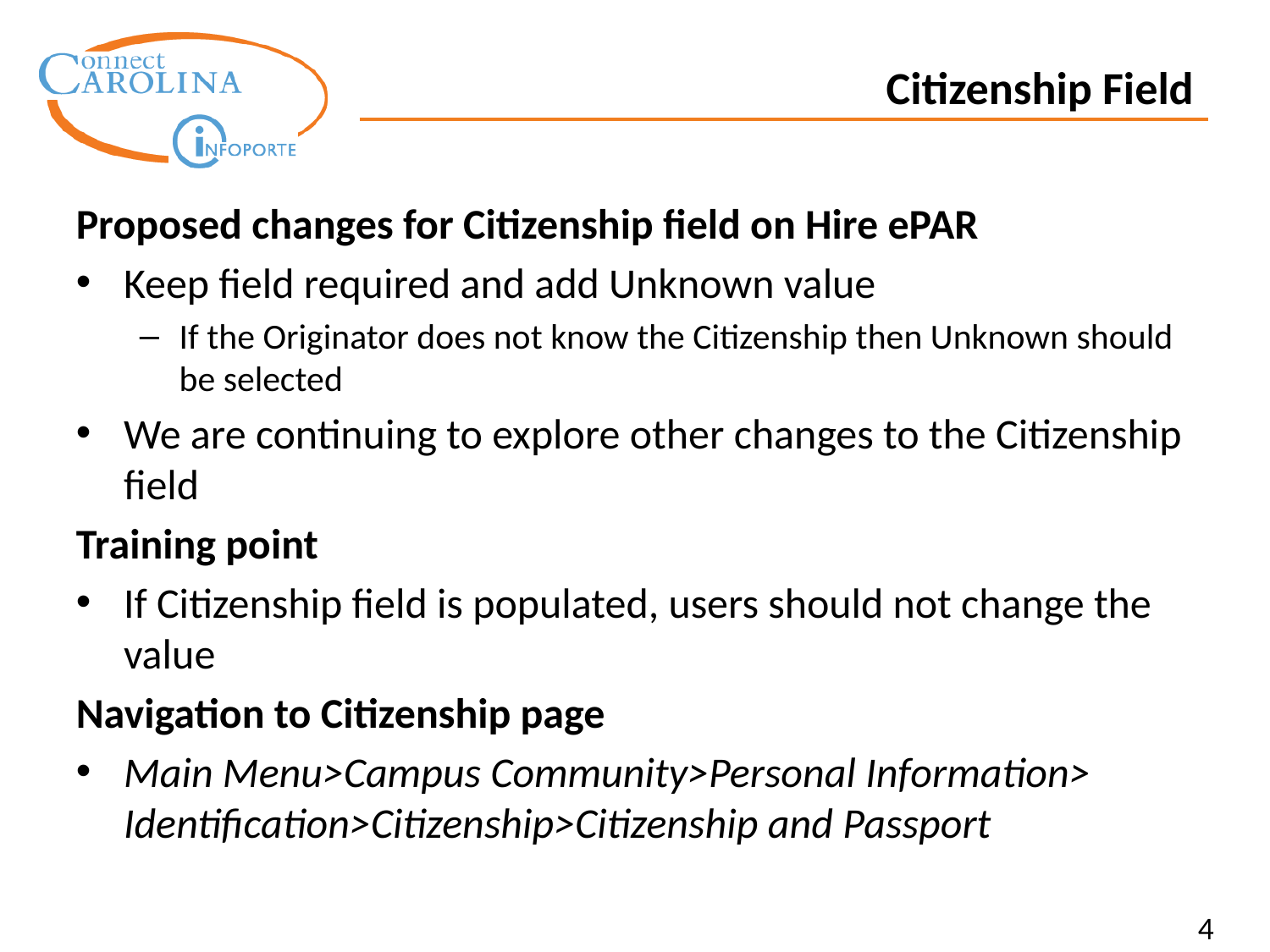

Citizenship Field
Proposed changes for Citizenship field on Hire ePAR
Keep field required and add Unknown value
If the Originator does not know the Citizenship then Unknown should be selected
We are continuing to explore other changes to the Citizenship field
Training point
If Citizenship field is populated, users should not change the value
Navigation to Citizenship page
Main Menu>Campus Community>Personal Information> Identification>Citizenship>Citizenship and Passport